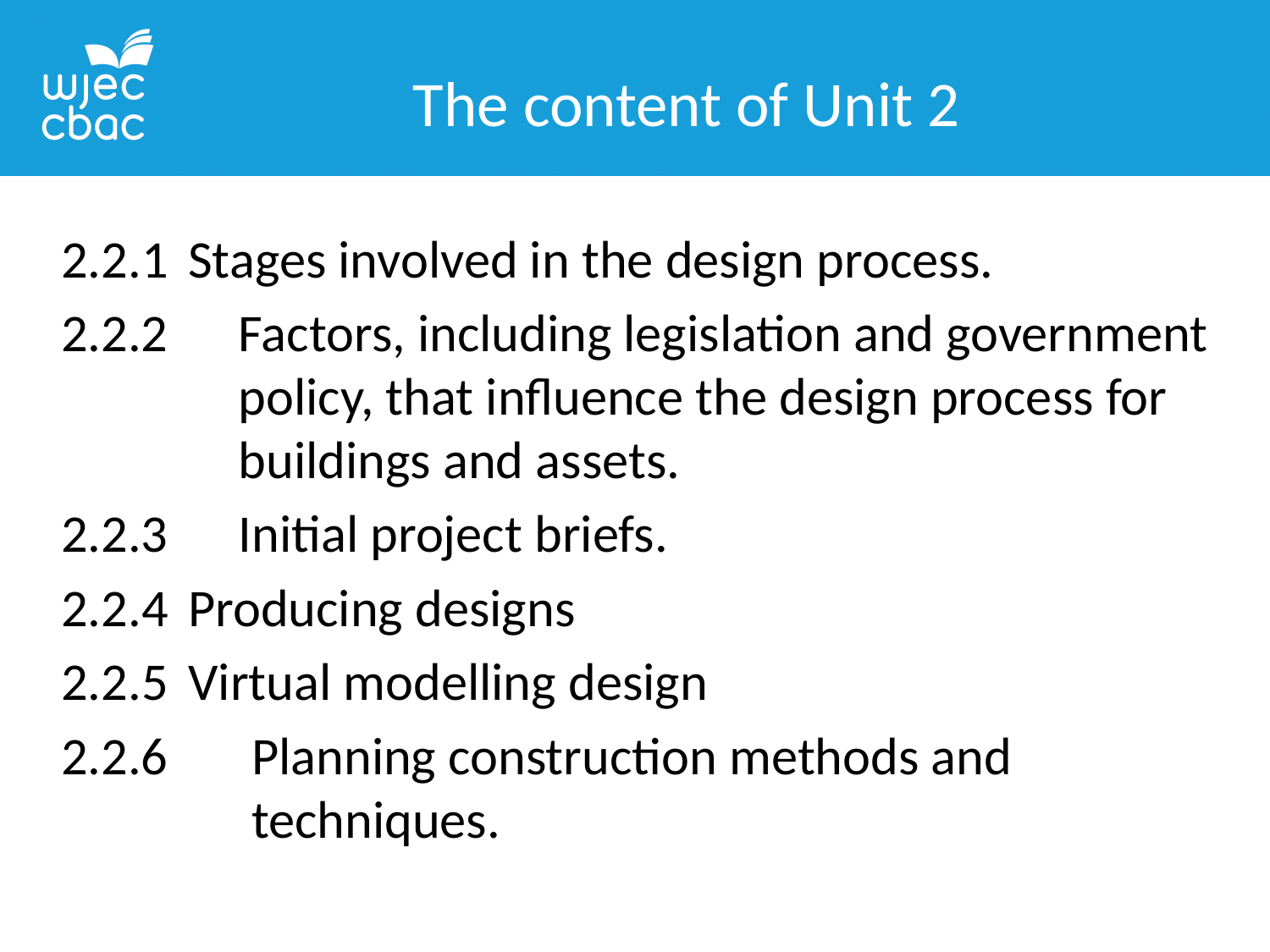

The content of Unit 2
2.2.1 	Stages involved in the design process.
2.2.2 	Factors, including legislation and government policy, that influence the design process for buildings and assets.
2.2.3 	Initial project briefs.
2.2.4 	Producing designs
2.2.5 	Virtual modelling design
2.2.6 	Planning construction methods and techniques.